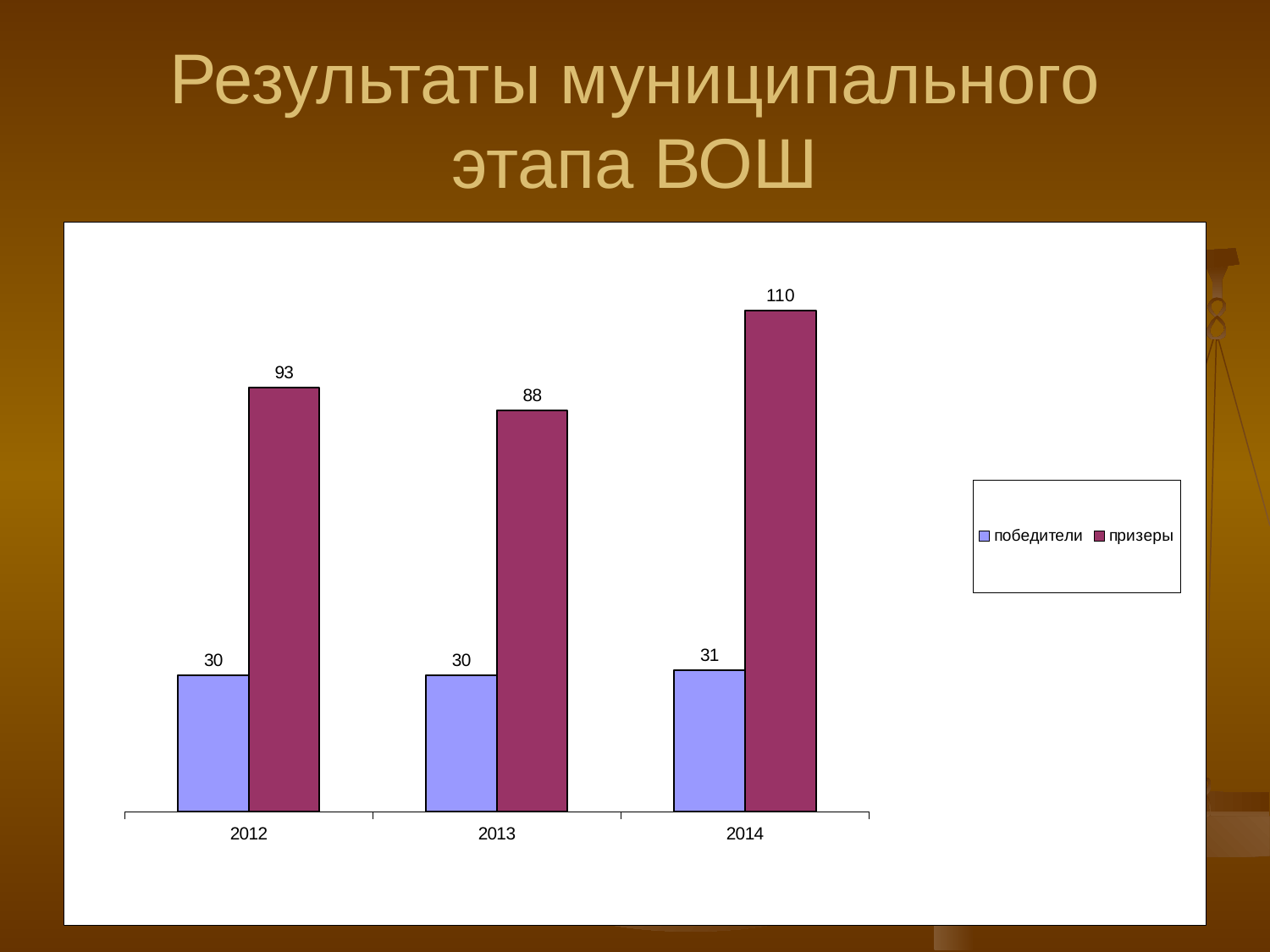

# Результаты муниципального этапа ВОШ

### Chart

| Category | победители | призеры |
|---|---|---|
| 2012 | 30.0 | 93.0 |
| 2013 | 30.0 | 88.0 |
| 2014 | 31.0 | 110.0 |